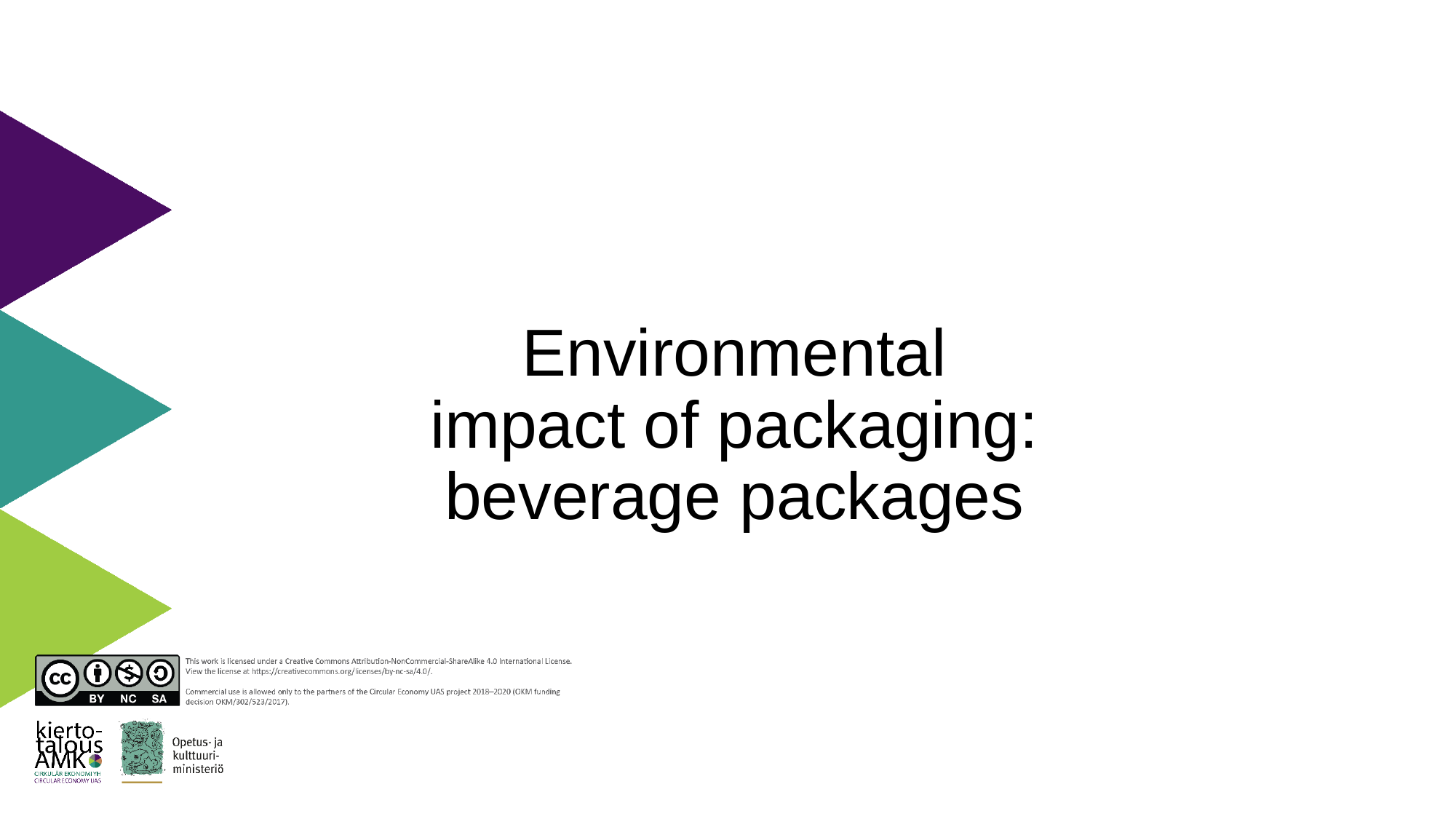

# Environmental impact of packaging: beverage packages